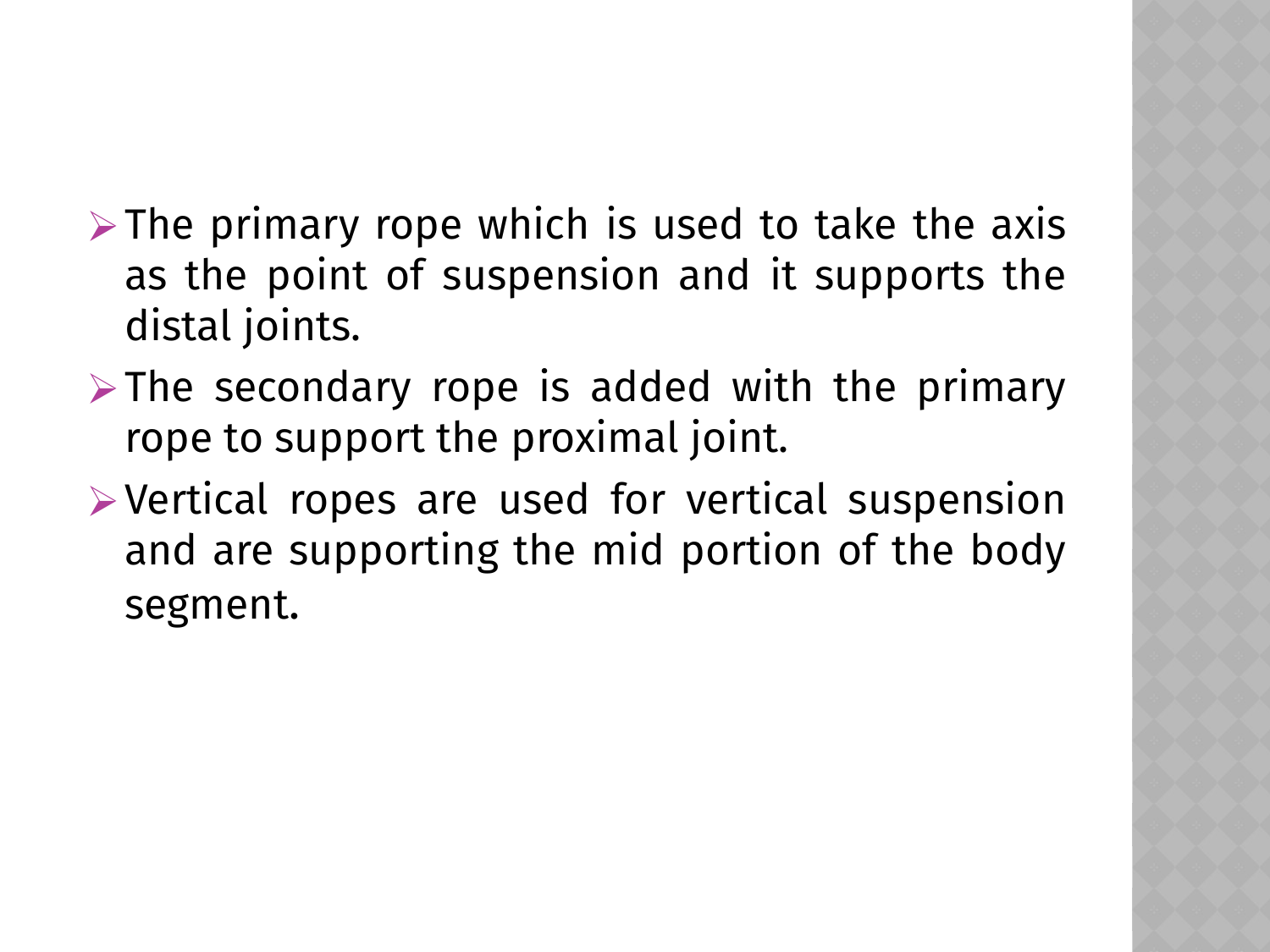

The primary rope which is used to take the axis as the point of suspension and it supports the distal joints.
The secondary rope is added with the primary rope to support the proximal joint.
Vertical ropes are used for vertical suspension and are supporting the mid portion of the body segment.